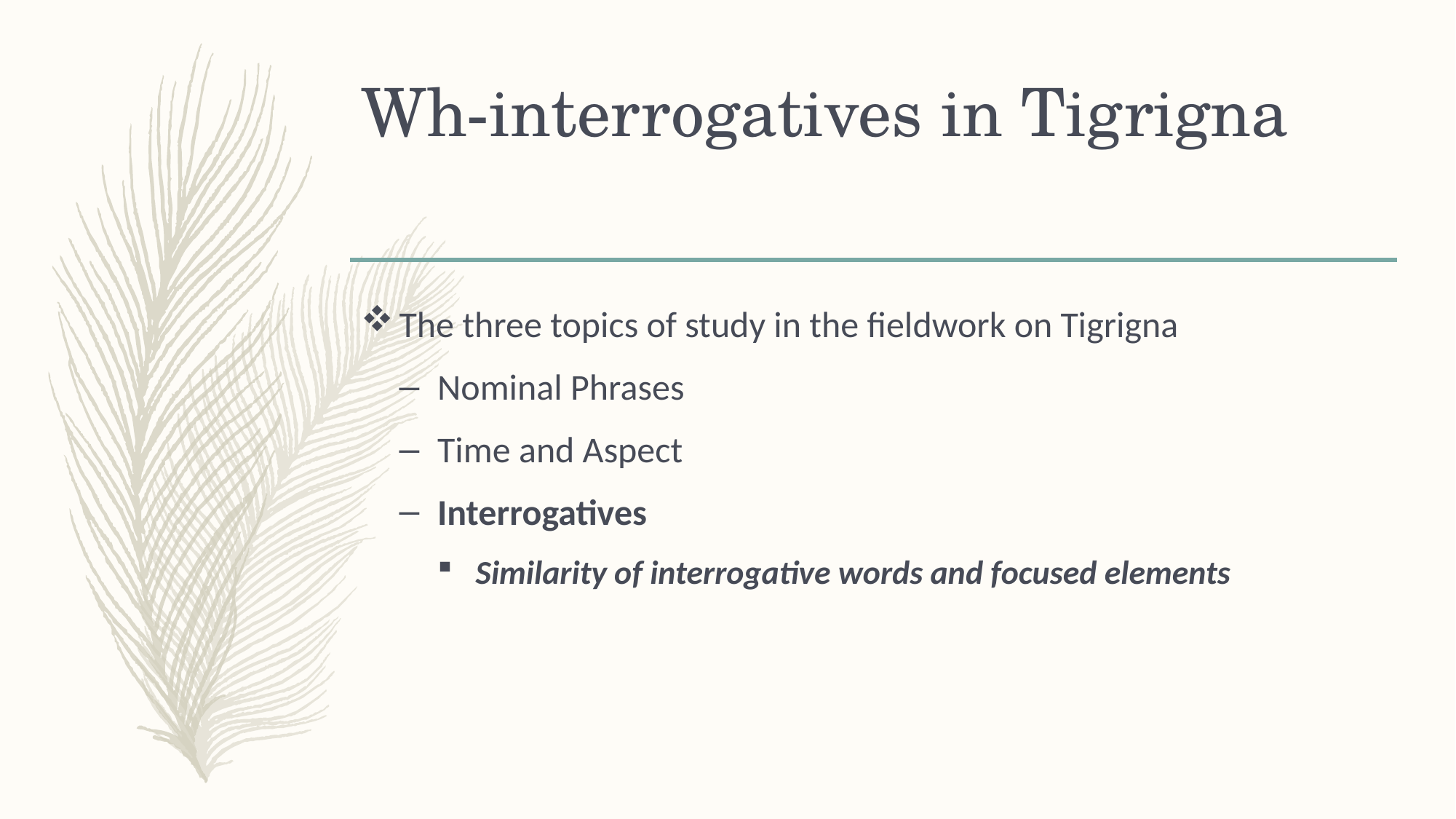

# Wh-interrogatives in Tigrigna
The three topics of study in the fieldwork on Tigrigna
Nominal Phrases
Time and Aspect
Interrogatives
Similarity of interrogative words and focused elements